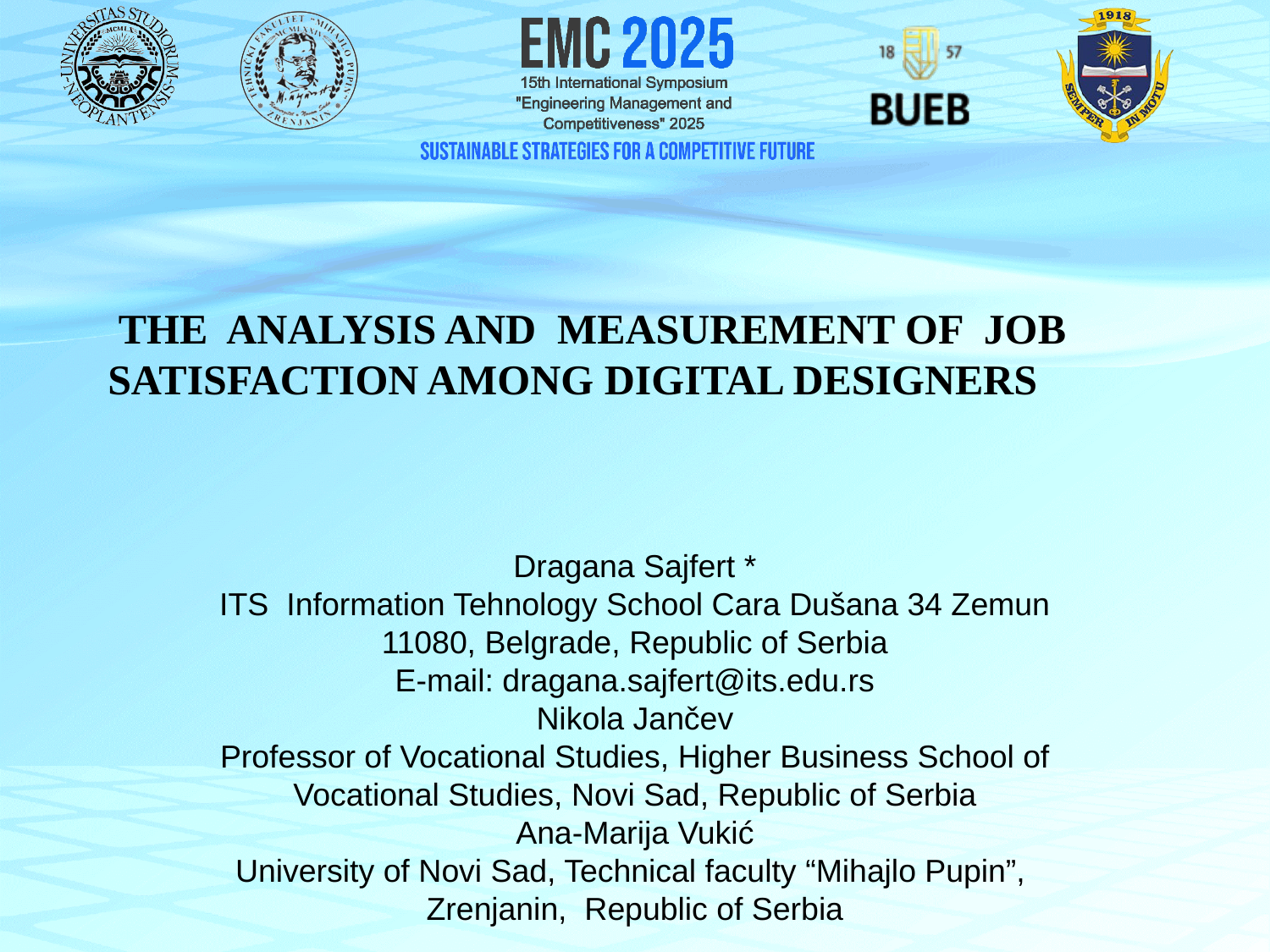

THE  ANALYSIS AND  MEASUREMENT OF  JOB  SATISFACTION AMONG DIGITAL DESIGNERS
Dragana Sajfert *
ITS  Information Tehnology School Cara Dušana 34 Zemun 11080, Belgrade, Republic of Serbia
E-mail: dragana.sajfert@its.edu.rs
Nikola Jančev
Professor of Vocational Studies, Higher Business School of Vocational Studies, Novi Sad, Republic of Serbia
Ana-Marija Vukić
University of Novi Sad, Technical faculty “Mihajlo Pupin”,  Zrenjanin,  Republic of Serbia